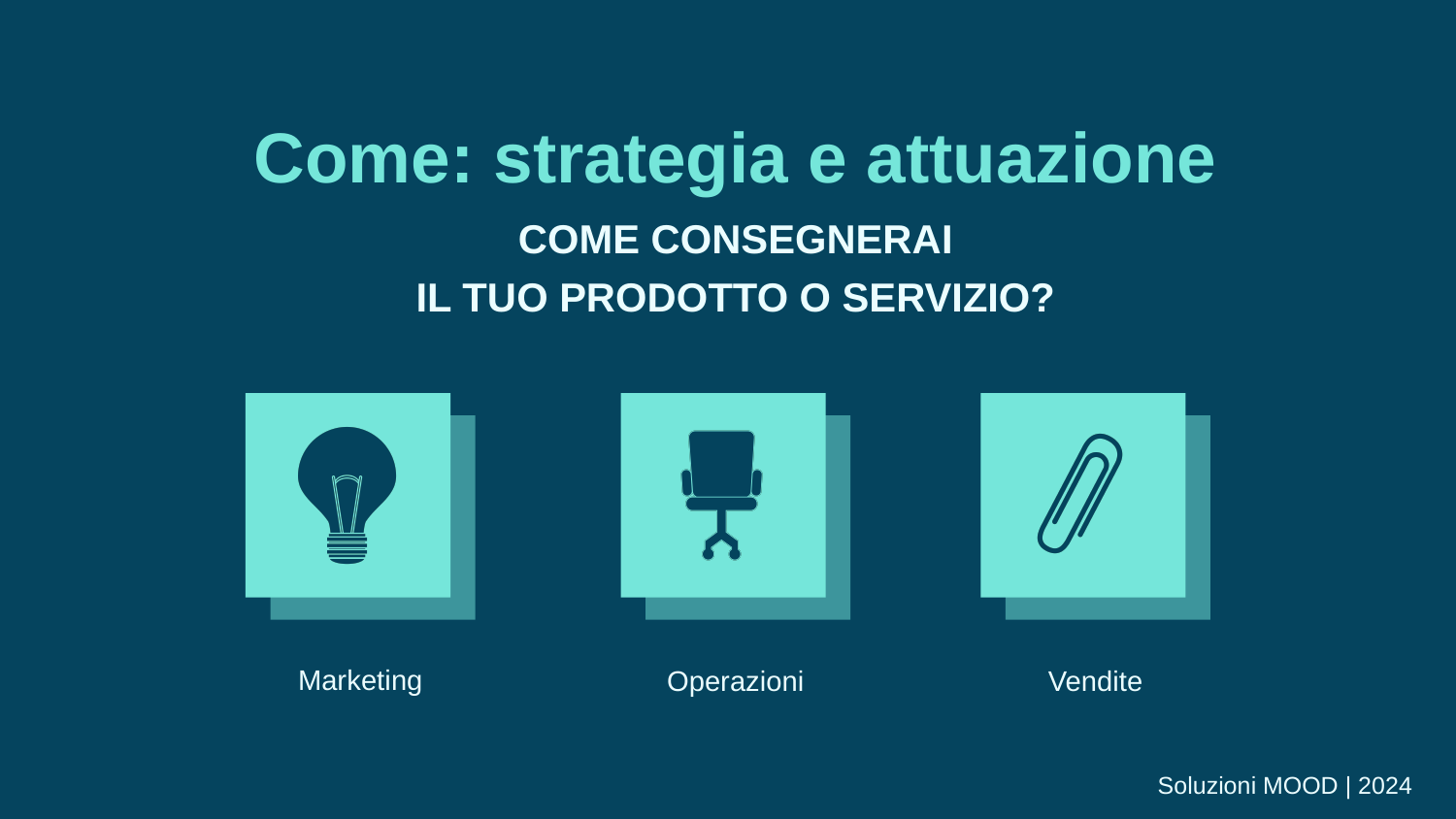

Come: strategia e attuazione
COME CONSEGNERAI
IL TUO PRODOTTO O SERVIZIO?

Marketing
Operazioni
Vendite
Soluzioni MOOD | 2024